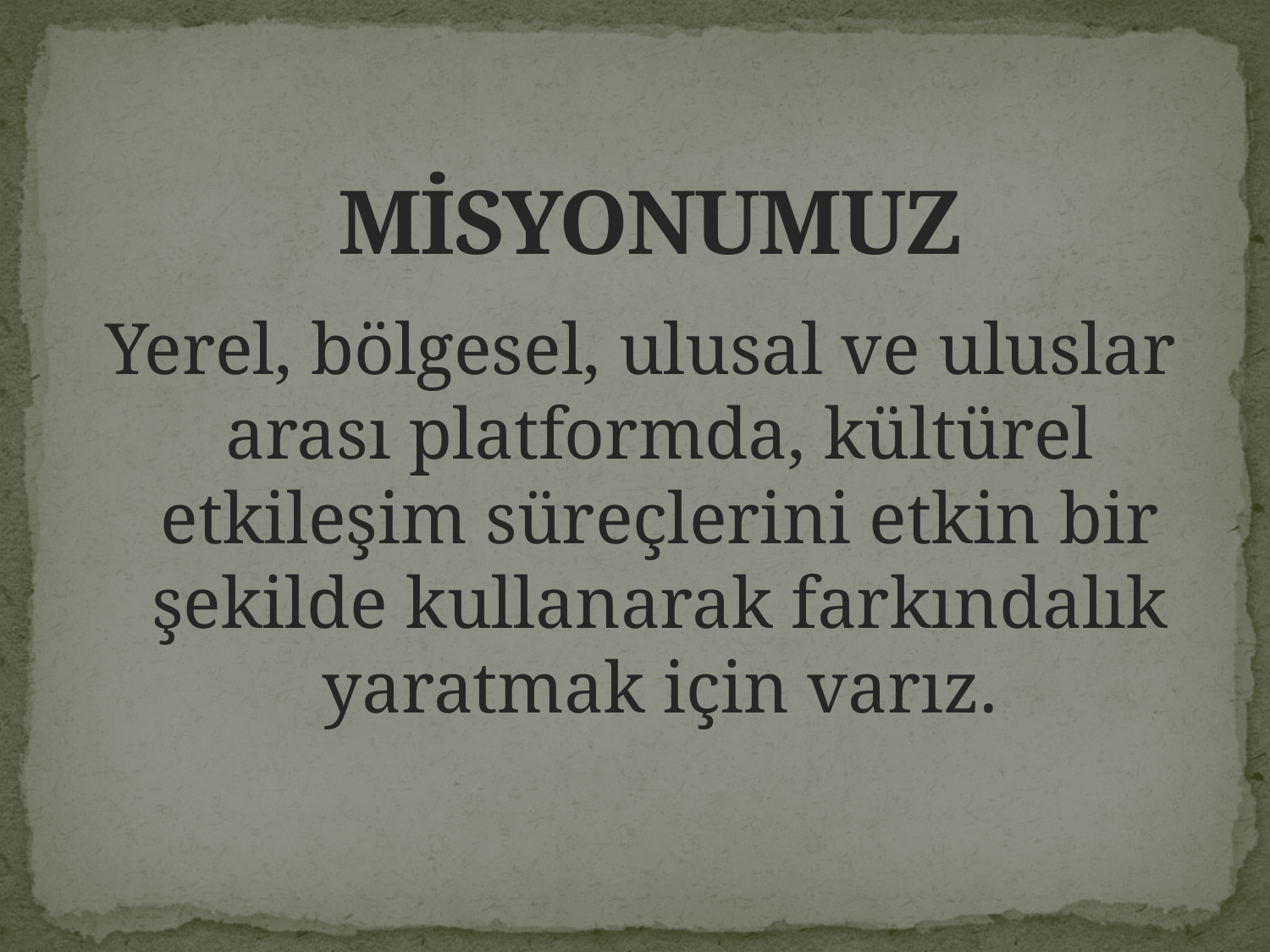

# MİSYONUMUZ
Yerel, bölgesel, ulusal ve uluslar arası platformda, kültürel etkileşim süreçlerini etkin bir şekilde kullanarak farkındalık yaratmak için varız.